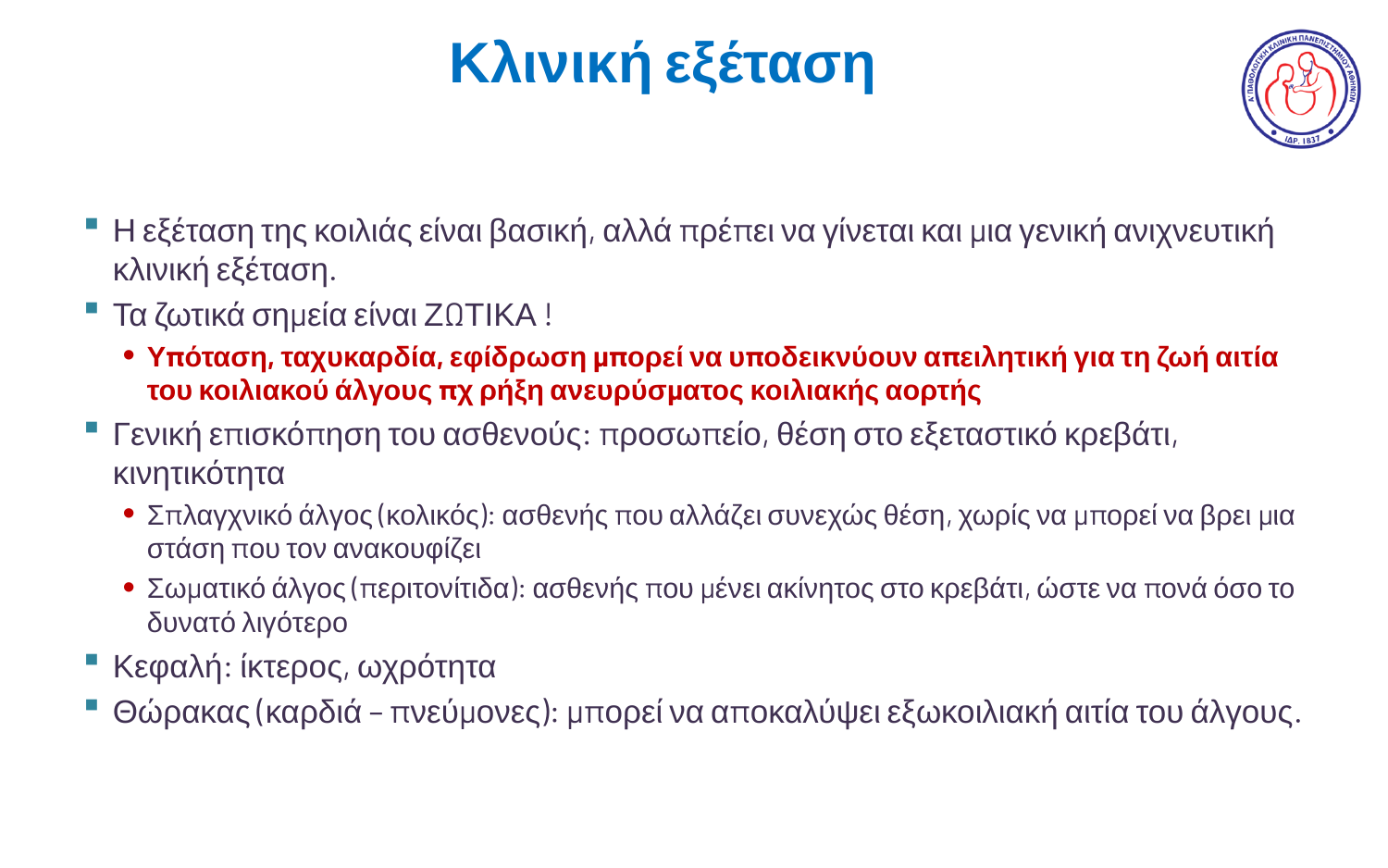

# Κλινική εξέταση
Η εξέταση της κοιλιάς είναι βασική, αλλά πρέπει να γίνεται και μια γενική ανιχνευτική κλινική εξέταση.
Τα ζωτικά σημεία είναι ΖΩΤΙΚΑ !
Υπόταση, ταχυκαρδία, εφίδρωση μπορεί να υποδεικνύουν απειλητική για τη ζωή αιτία του κοιλιακού άλγους πχ ρήξη ανευρύσματος κοιλιακής αορτής
Γενική επισκόπηση του ασθενούς: προσωπείο, θέση στο εξεταστικό κρεβάτι, κινητικότητα
Σπλαγχνικό άλγος (κολικός): ασθενής που αλλάζει συνεχώς θέση, χωρίς να μπορεί να βρει μια στάση που τον ανακουφίζει
Σωματικό άλγος (περιτονίτιδα): ασθενής που μένει ακίνητος στο κρεβάτι, ώστε να πονά όσο το δυνατό λιγότερο
Κεφαλή: ίκτερος, ωχρότητα
Θώρακας (καρδιά – πνεύμονες): μπορεί να αποκαλύψει εξωκοιλιακή αιτία του άλγους.